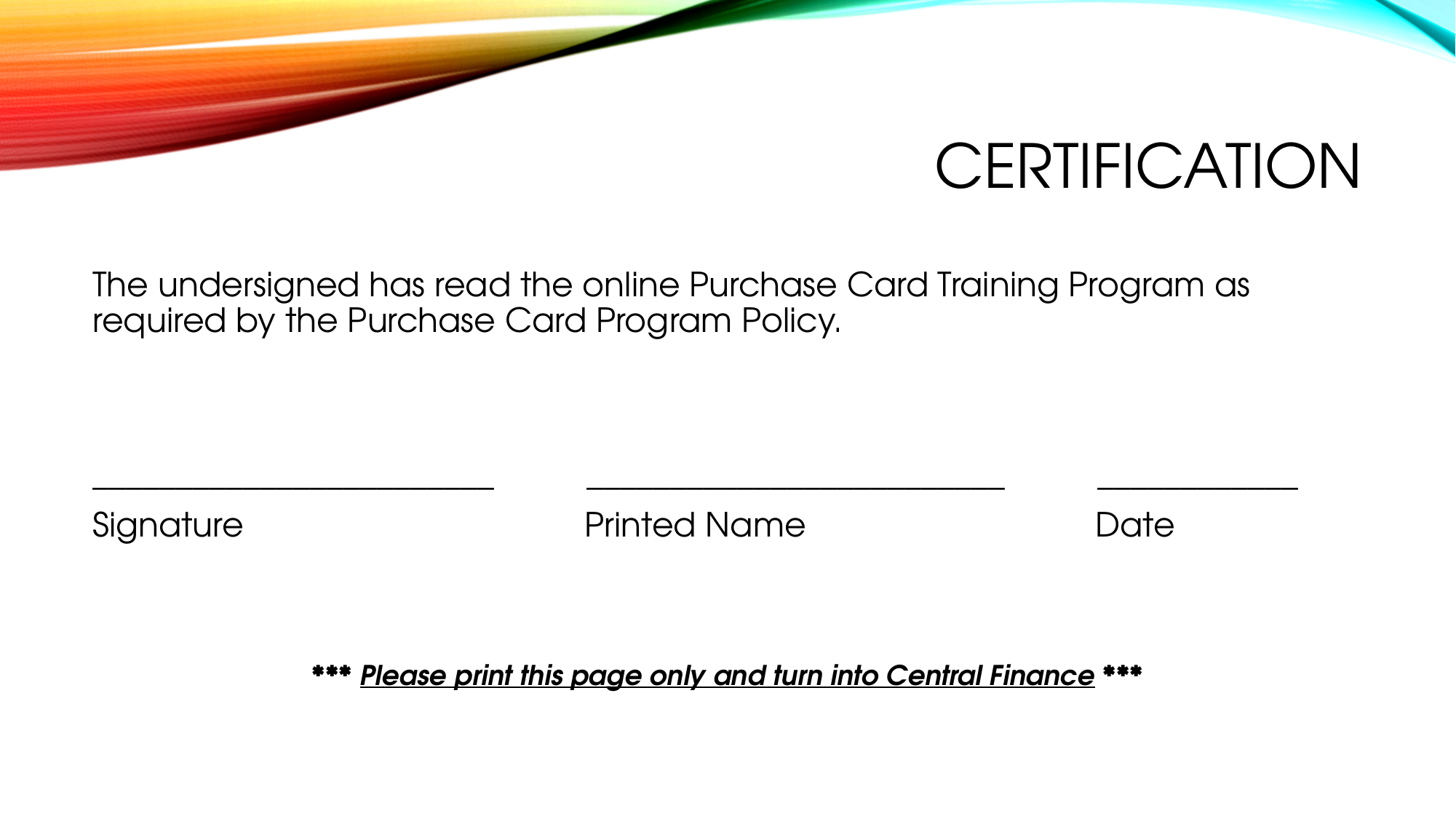

11
# Certification
The undersigned has read the online Purchase Card Training Program as required by the Purchase Card Program Policy.

________________________          _________________________          ____________
Signature			      Printed Name		              Date

*** Please print this page only and turn into Central Finance ***
Yamhill County, Oregon